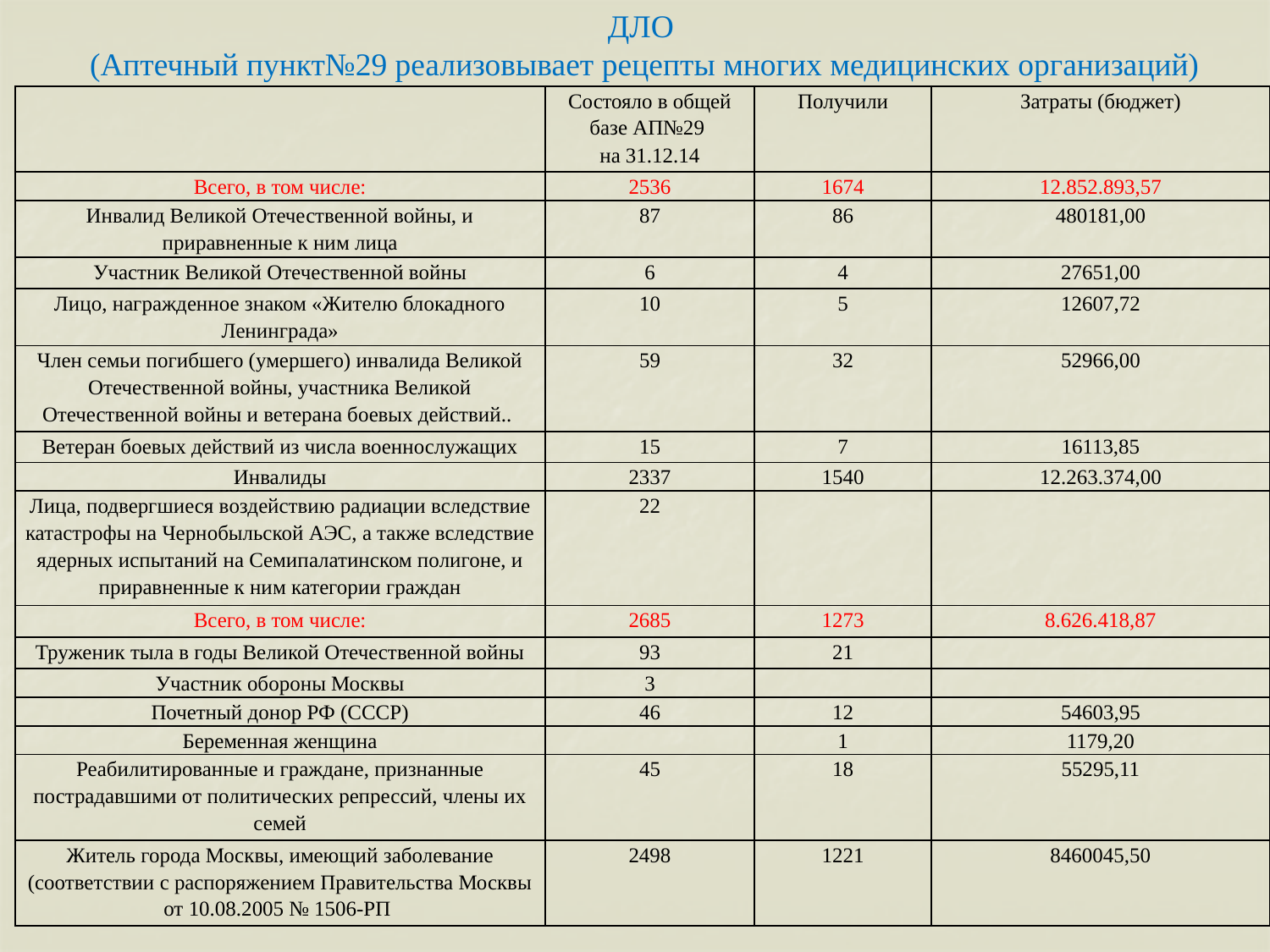

ДЛО
(Аптечный пункт№29 реализовывает рецепты многих медицинских организаций)
|  | Состояло в общей базе АП№29 на 31.12.14 | Получили | Затраты (бюджет) |
| --- | --- | --- | --- |
| Всего, в том числе: | 2536 | 1674 | 12.852.893,57 |
| Инвалид Великой Отечественной войны, и приравненные к ним лица | 87 | 86 | 480181,00 |
| Участник Великой Отечественной войны | 6 | 4 | 27651,00 |
| Лицо, награжденное знаком «Жителю блокадного Ленинграда» | 10 | 5 | 12607,72 |
| Член семьи погибшего (умершего) инвалида Великой Отечественной войны, участника Великой Отечественной войны и ветерана боевых действий.. | 59 | 32 | 52966,00 |
| Ветеран боевых действий из числа военнослужащих | 15 | 7 | 16113,85 |
| Инвалиды | 2337 | 1540 | 12.263.374,00 |
| Лица, подвергшиеся воздействию радиации вследствие катастрофы на Чернобыльской АЭС, а также вследствие ядерных испытаний на Семипалатинском полигоне, и приравненные к ним категории граждан | 22 |  |  |
| Всего, в том числе: | 2685 | 1273 | 8.626.418,87 |
| Труженик тыла в годы Великой Отечественной войны | 93 | 21 |  |
| Участник обороны Москвы | 3 |  |  |
| Почетный донор РФ (СССР) | 46 | 12 | 54603,95 |
| Беременная женщина |  | 1 | 1179,20 |
| Реабилитированные и граждане, признанные пострадавшими от политических репрессий, члены их семей | 45 | 18 | 55295,11 |
| Житель города Москвы, имеющий заболевание (соответствии с распоряжением Правительства Москвы от 10.08.2005 № 1506-РП | 2498 | 1221 | 8460045,50 |